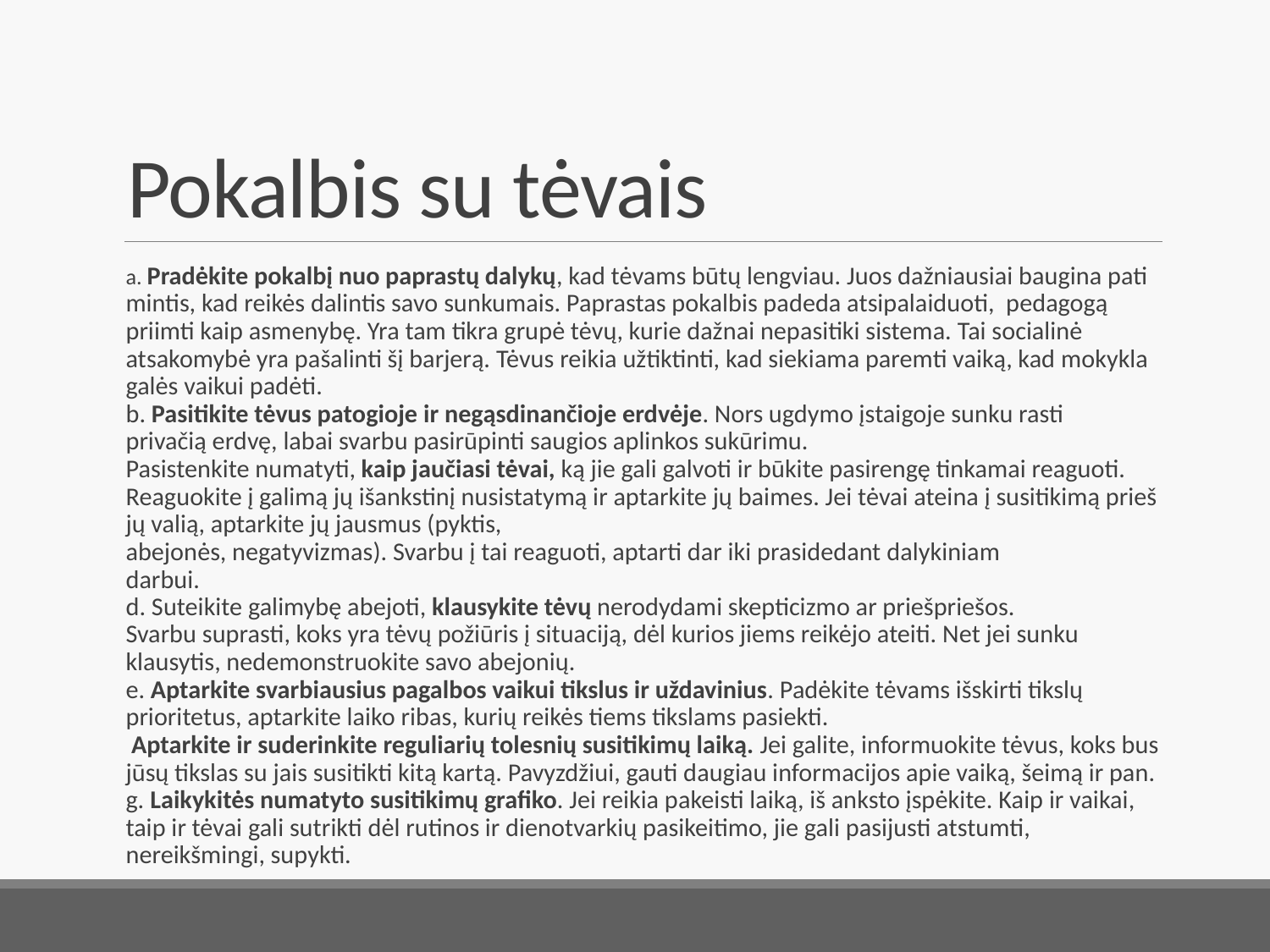

# Pokalbis su tėvais
a. Pradėkite pokalbį nuo paprastų dalykų, kad tėvams būtų lengviau. Juos dažniausiai baugina pati mintis, kad reikės dalintis savo sunkumais. Paprastas pokalbis padeda atsipalaiduoti,  pedagogą priimti kaip asmenybę. Yra tam tikra grupė tėvų, kurie dažnai nepasitiki sistema. Tai socialinė atsakomybė yra pašalinti šį barjerą. Tėvus reikia užtiktinti, kad siekiama paremti vaiką, kad mokykla galės vaikui padėti.
b. Pasitikite tėvus patogioje ir negąsdinančioje erdvėje. Nors ugdymo įstaigoje sunku rasti
privačią erdvę, labai svarbu pasirūpinti saugios aplinkos sukūrimu.
Pasistenkite numatyti, kaip jaučiasi tėvai, ką jie gali galvoti ir būkite pasirengę tinkamai reaguoti. Reaguokite į galimą jų išankstinį nusistatymą ir aptarkite jų baimes. Jei tėvai ateina į susitikimą prieš jų valią, aptarkite jų jausmus (pyktis,
abejonės, negatyvizmas). Svarbu į tai reaguoti, aptarti dar iki prasidedant dalykiniam
darbui.
d. Suteikite galimybę abejoti, klausykite tėvų nerodydami skepticizmo ar priešpriešos.
Svarbu suprasti, koks yra tėvų požiūris į situaciją, dėl kurios jiems reikėjo ateiti. Net jei sunku klausytis, nedemonstruokite savo abejonių.
e. Aptarkite svarbiausius pagalbos vaikui tikslus ir uždavinius. Padėkite tėvams išskirti tikslų prioritetus, aptarkite laiko ribas, kurių reikės tiems tikslams pasiekti.
 Aptarkite ir suderinkite reguliarių tolesnių susitikimų laiką. Jei galite, informuokite tėvus, koks bus jūsų tikslas su jais susitikti kitą kartą. Pavyzdžiui, gauti daugiau informacijos apie vaiką, šeimą ir pan.
g. Laikykitės numatyto susitikimų grafiko. Jei reikia pakeisti laiką, iš anksto įspėkite. Kaip ir vaikai, taip ir tėvai gali sutrikti dėl rutinos ir dienotvarkių pasikeitimo, jie gali pasijusti atstumti, nereikšmingi, supykti.